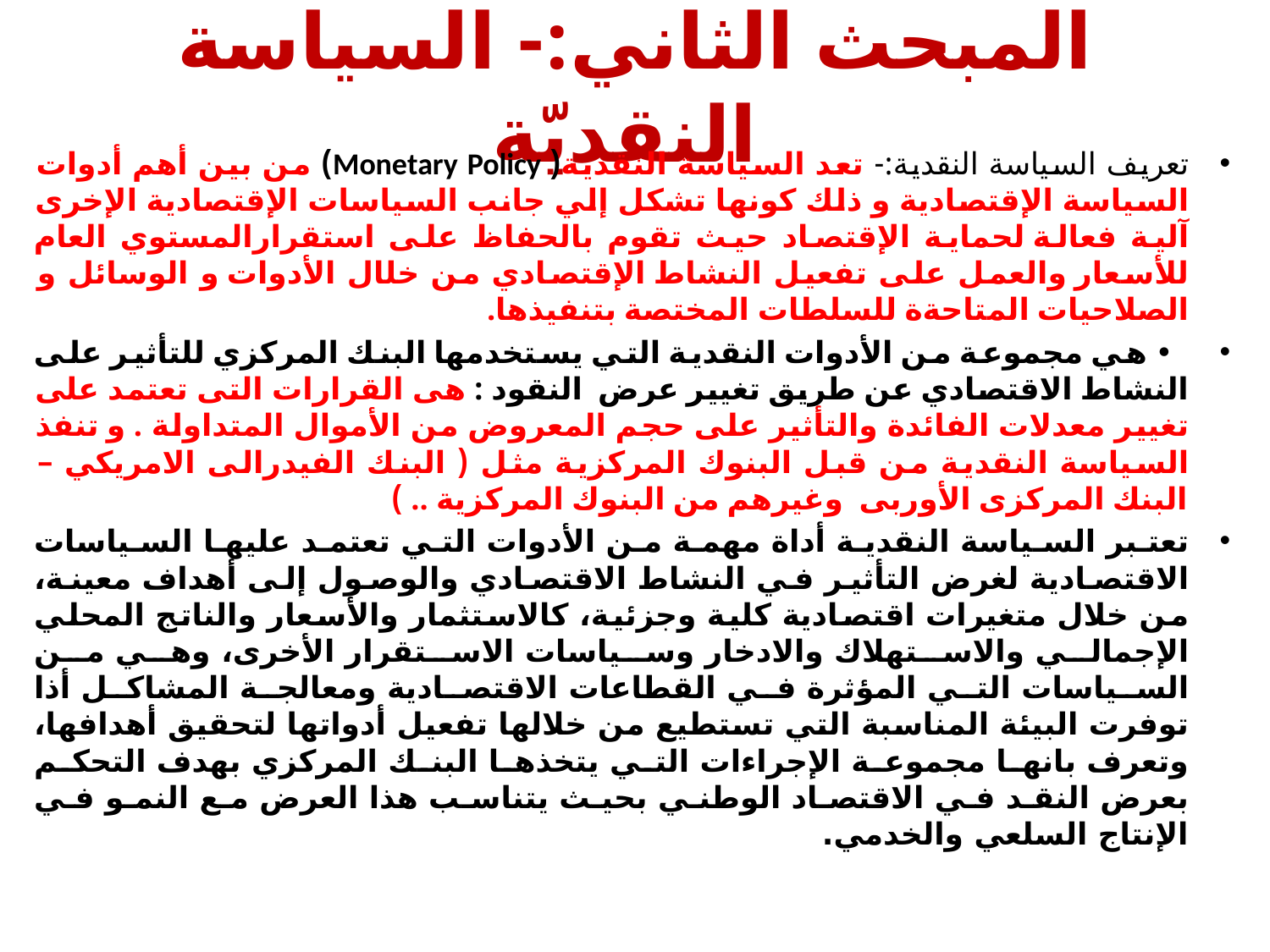

# المبحث الثاني:- السياسة النقديّة
تعريف السياسة النقدية:- تعد السياسة النقدية( Monetary Policy) من بين أهم أدوات السياسة الإقتصادية و ذلك كونها تشكل إلي جانب السياسات الإقتصادية الإخرى آلية فعالة لحماية الإقتصاد حيث تقوم بالحفاظ على استقرارالمستوي العام للأسعار والعمل على تفعيل النشاط الإقتصادي من خلال الأدوات و الوسائل و الصلاحيات المتاحةة للسلطات المختصة بتنفيذها.
  • هي مجموعة من الأدوات النقدية التي يستخدمها البنك المركزي للتأثير على النشاط الاقتصادي عن طريق تغيير عرض  النقود : هى القرارات التى تعتمد على تغيير معدلات الفائدة والتأثير على حجم المعروض من الأموال المتداولة . و تنفذ السياسة النقدية من قبل البنوك المركزية مثل ( البنك الفيدرالى الامريكي – البنك المركزى الأوربى  وغيرهم من البنوك المركزية .. )
تعتبر السياسة النقدية أداة مهمة من الأدوات التي تعتمد عليها السياسات الاقتصادية لغرض التأثير في النشاط الاقتصادي والوصول إلى أهداف معينة، من خلال متغيرات اقتصادية كلية وجزئية، كالاستثمار والأسعار والناتج المحلي الإجمالي والاستهلاك والادخار وسياسات الاستقرار الأخرى، وهي من السياسات التي المؤثرة في القطاعات الاقتصادية ومعالجة المشاكل أذا توفرت البيئة المناسبة التي تستطيع من خلالها تفعيل أدواتها لتحقيق أهدافها، وتعرف بانها مجموعة الإجراءات التي يتخذها البنك المركزي بهدف التحكم بعرض النقد في الاقتصاد الوطني بحيث يتناسب هذا العرض مع النمو في الإنتاج السلعي والخدمي.